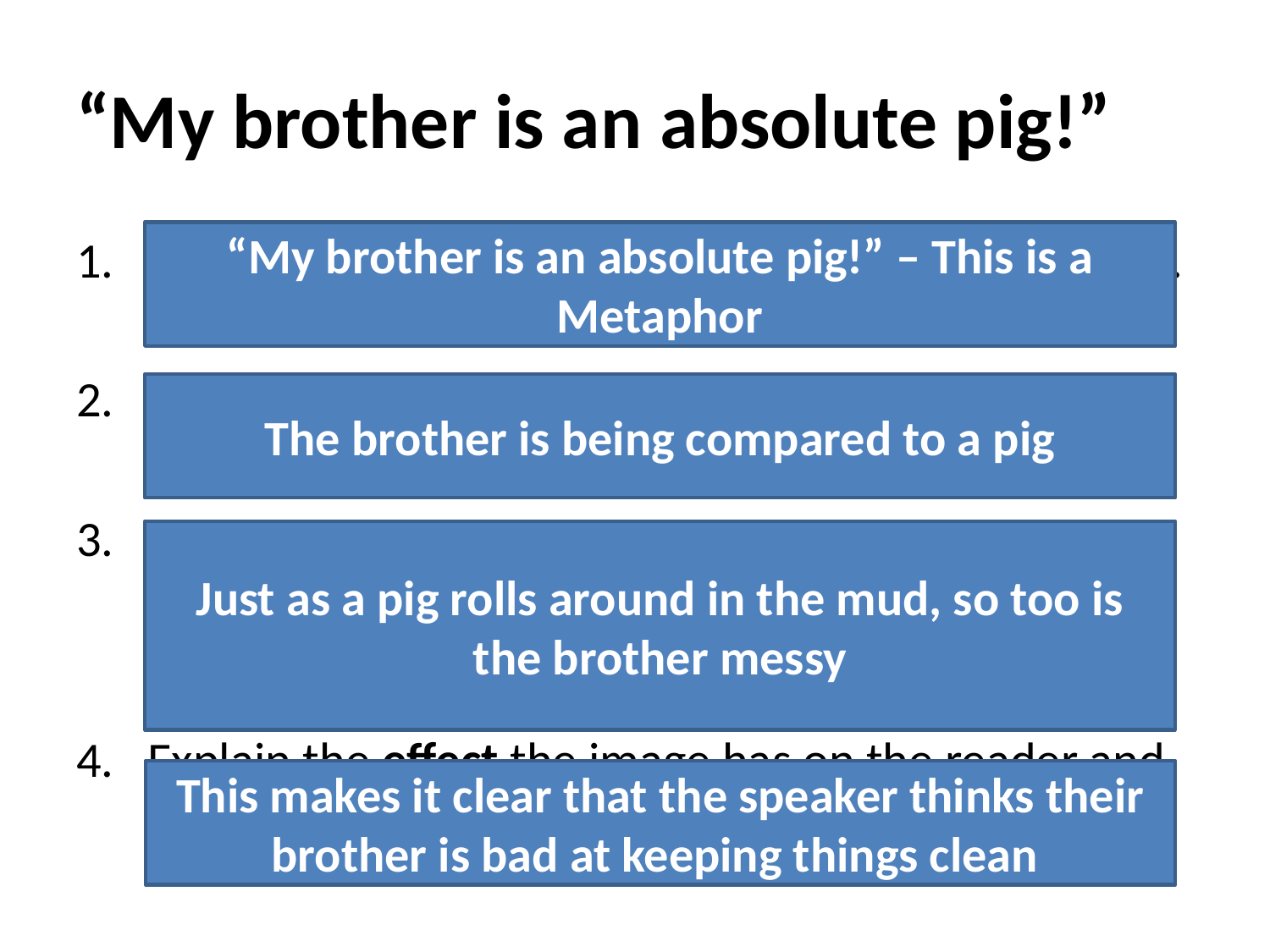

# “My brother is an absolute pig!”
1.	Quote the image and state what type of image it is.

2.	Say what is being compared to what

Explain what links the two things being compared.
Just as … so too…

Explain the effect the image has on the reader and link to the question.
“My brother is an absolute pig!” – This is a Metaphor
The brother is being compared to a pig
Just as a pig rolls around in the mud, so too is the brother messy
This makes it clear that the speaker thinks their brother is bad at keeping things clean